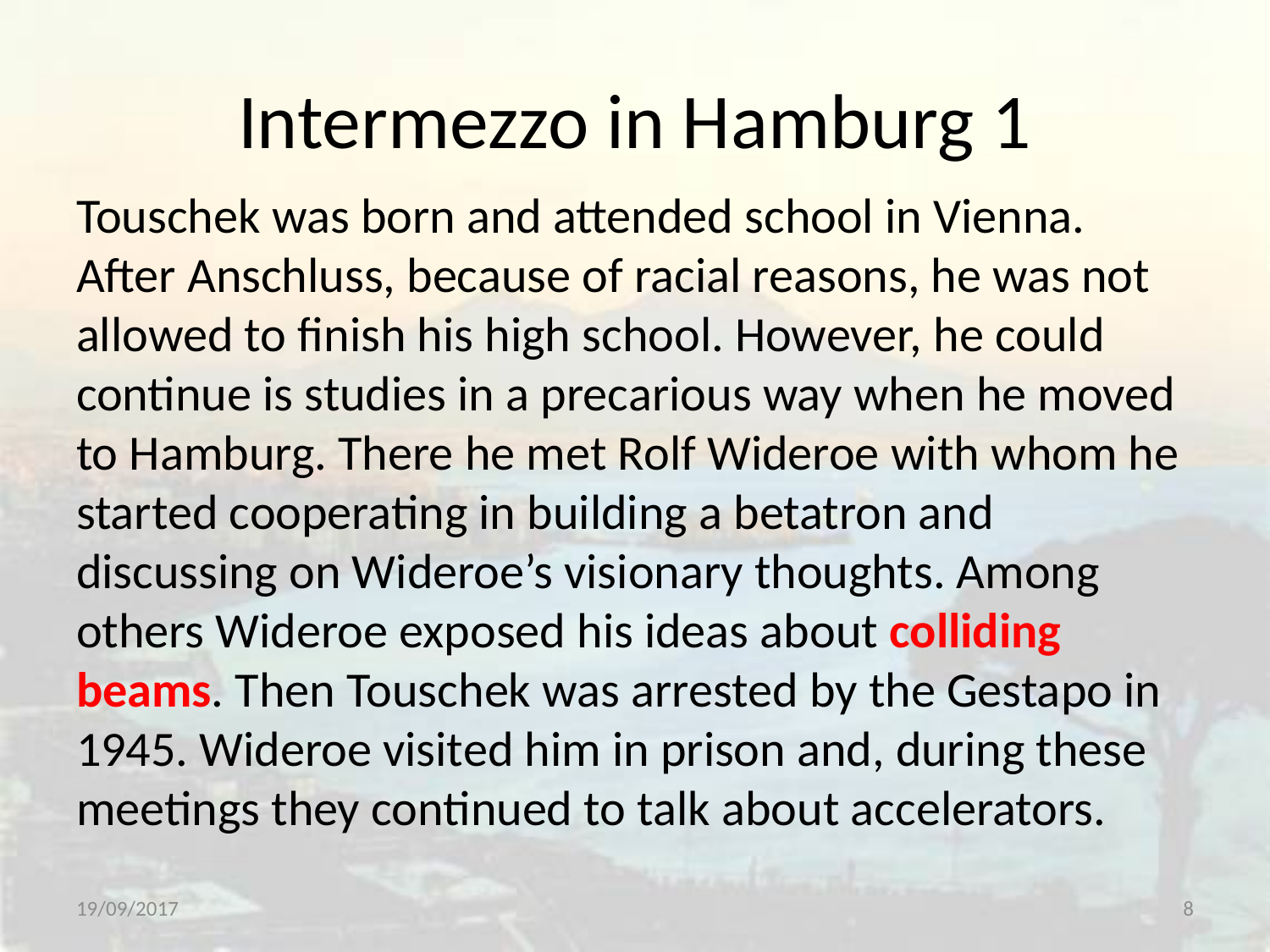

# Intermezzo in Hamburg 1
Touschek was born and attended school in Vienna. After Anschluss, because of racial reasons, he was not allowed to finish his high school. However, he could continue is studies in a precarious way when he moved to Hamburg. There he met Rolf Wideroe with whom he started cooperating in building a betatron and discussing on Wideroe’s visionary thoughts. Among others Wideroe exposed his ideas about colliding beams. Then Touschek was arrested by the Gestapo in 1945. Wideroe visited him in prison and, during these meetings they continued to talk about accelerators.

19/09/2017
8